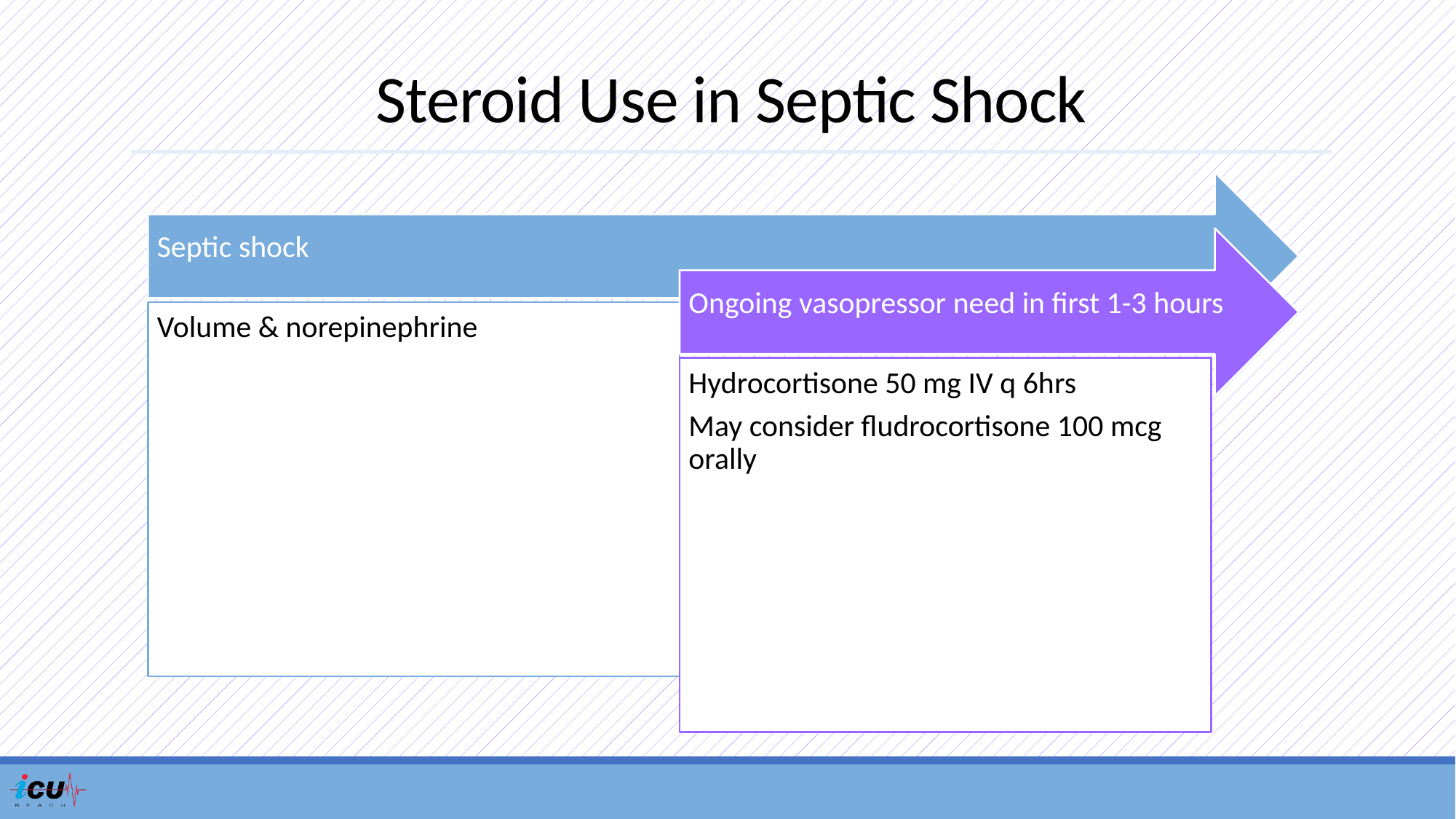

# Steroid Use in Septic Shock
Septic shock
Volume & norepinephrine
Ongoing vasopressor need in first 1-3 hours
Hydrocortisone 50 mg IV q 6hrs
May consider fludrocortisone 100 mcg orally